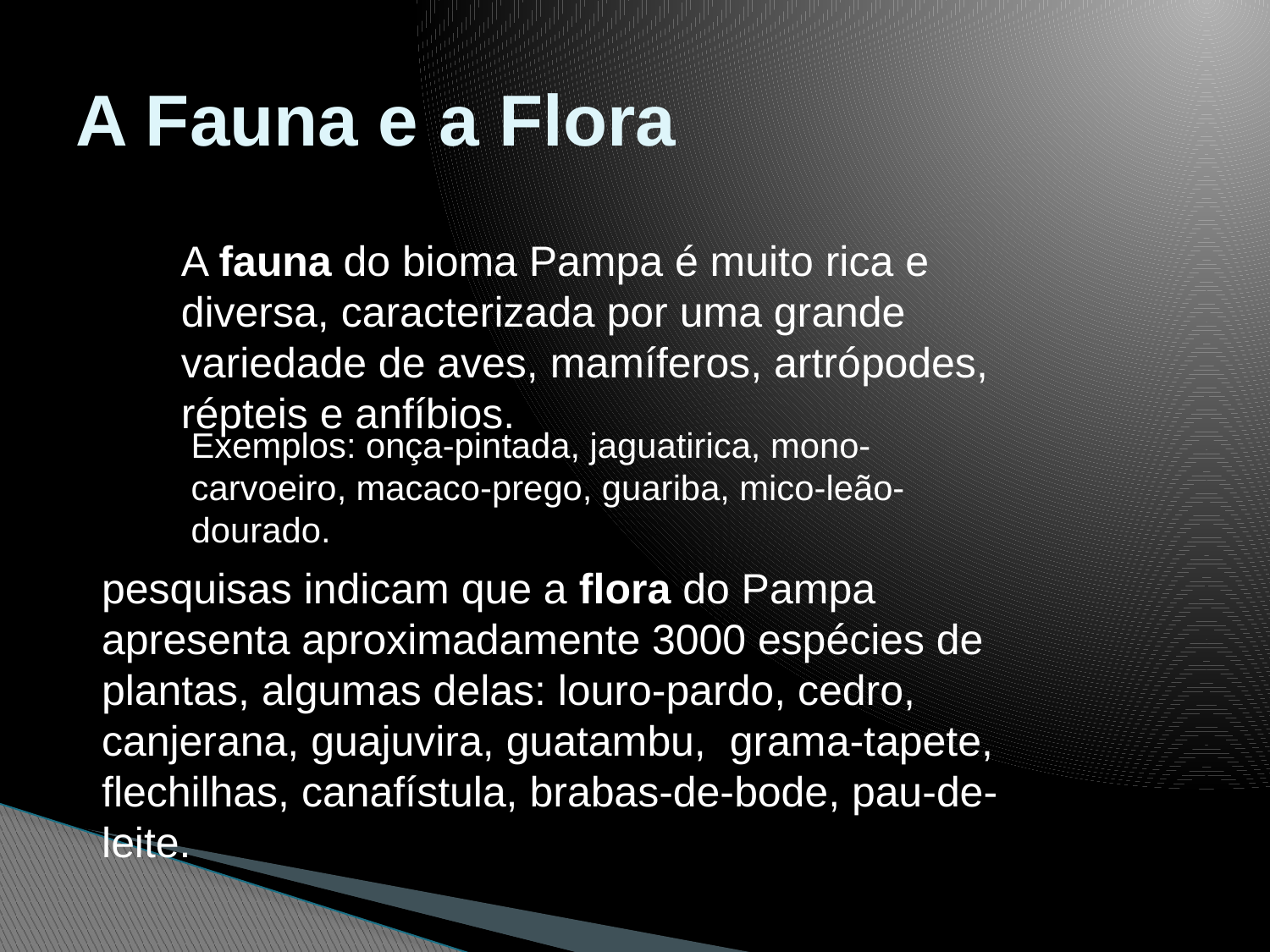

# A Fauna e a Flora
A fauna do bioma Pampa é muito rica e diversa, caracterizada por uma grande variedade de aves, mamíferos, artrópodes, répteis e anfíbios.
Exemplos: onça-pintada, jaguatirica, mono-carvoeiro, macaco-prego, guariba, mico-leão-dourado.
pesquisas indicam que a flora do Pampa apresenta aproximadamente 3000 espécies de plantas, algumas delas: louro-pardo, cedro,  canjerana, guajuvira, guatambu,  grama-tapete, flechilhas, canafístula, brabas-de-bode, pau-de-leite.